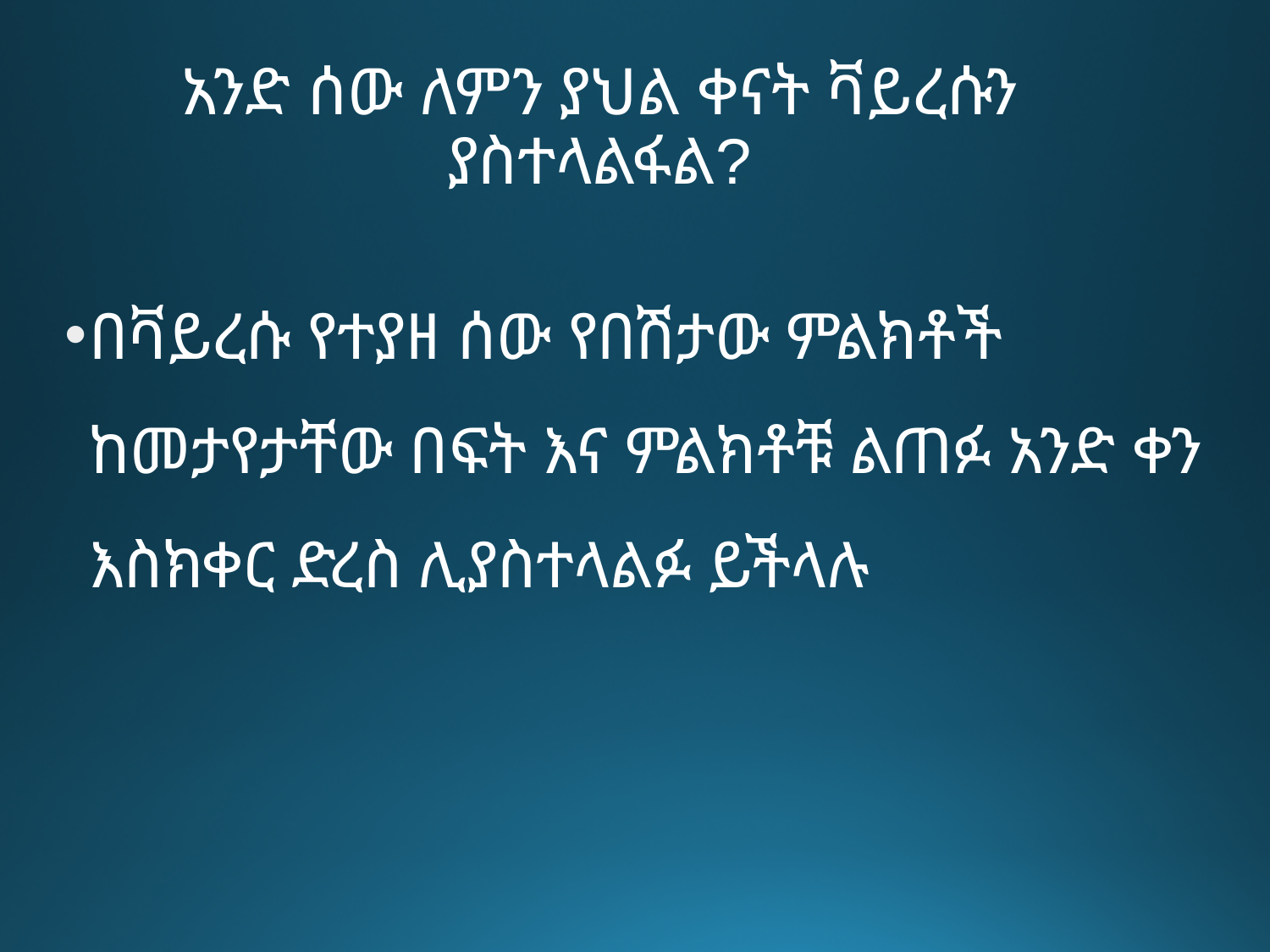

# አንድ ሰው ለምን ያህል ቀናት ቫይረሱን ያስተላልፋል?
በቫይረሱ የተያዘ ሰው የበሽታው ምልክቶች ከመታየታቸው በፍት እና ምልክቶቹ ልጠፉ አንድ ቀን እስክቀር ድረስ ሊያስተላልፉ ይችላሉ